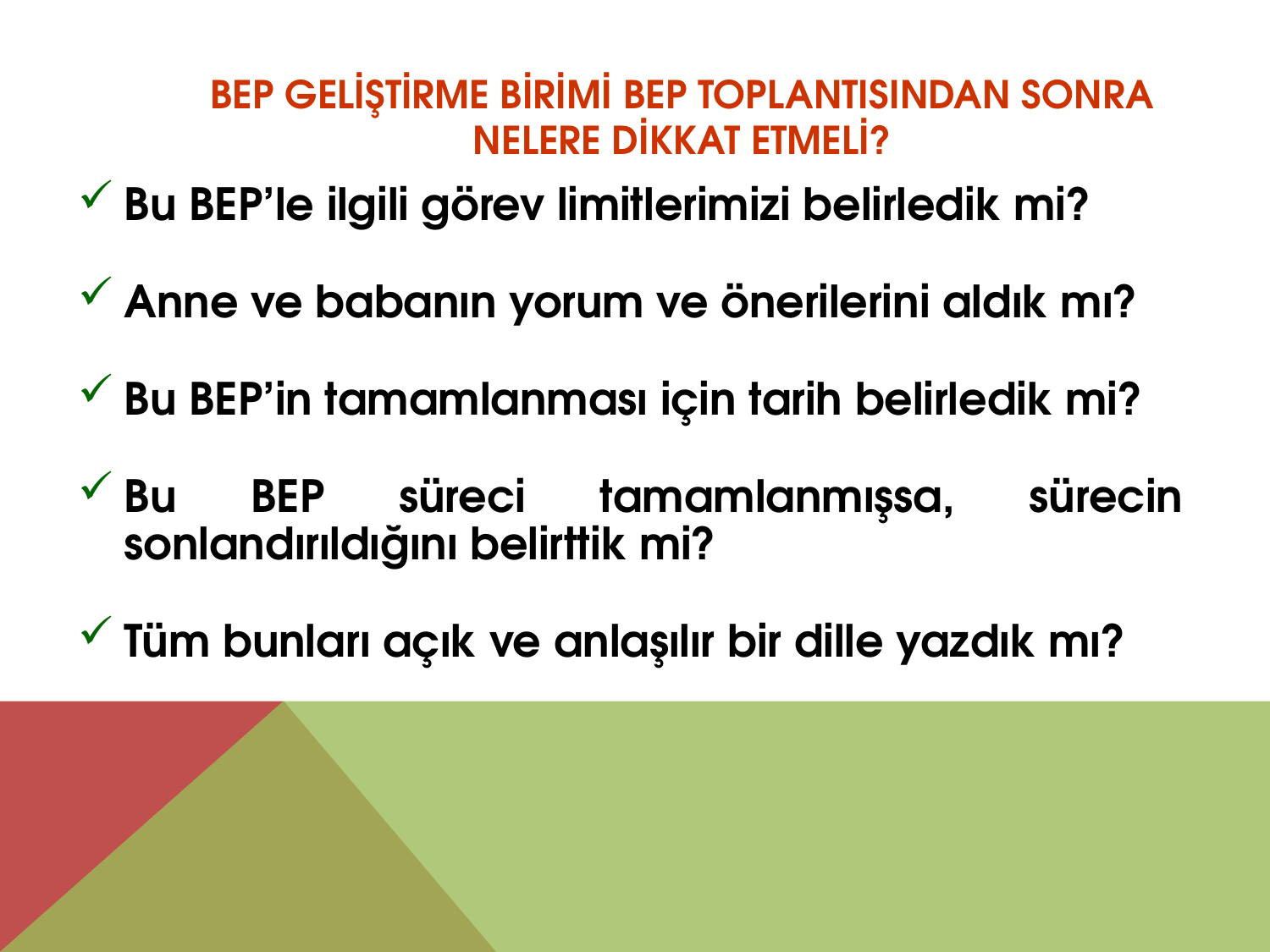

# BEP GELİŞTİRME BİRİMİ BEP TOPLANTISINDAN SONRA NELERE DİKKAT ETMELİ?
Bu BEP’le ilgili görev limitlerimizi belirledik mi?

Anne ve babanın yorum ve önerilerini aldık mı?

Bu BEP’in tamamlanması için tarih belirledik mi?

Bu BEP süreci tamamlanmışsa, sürecin sonlandırıldığını belirttik mi?

Tüm bunları açık ve anlaşılır bir dille yazdık mı?